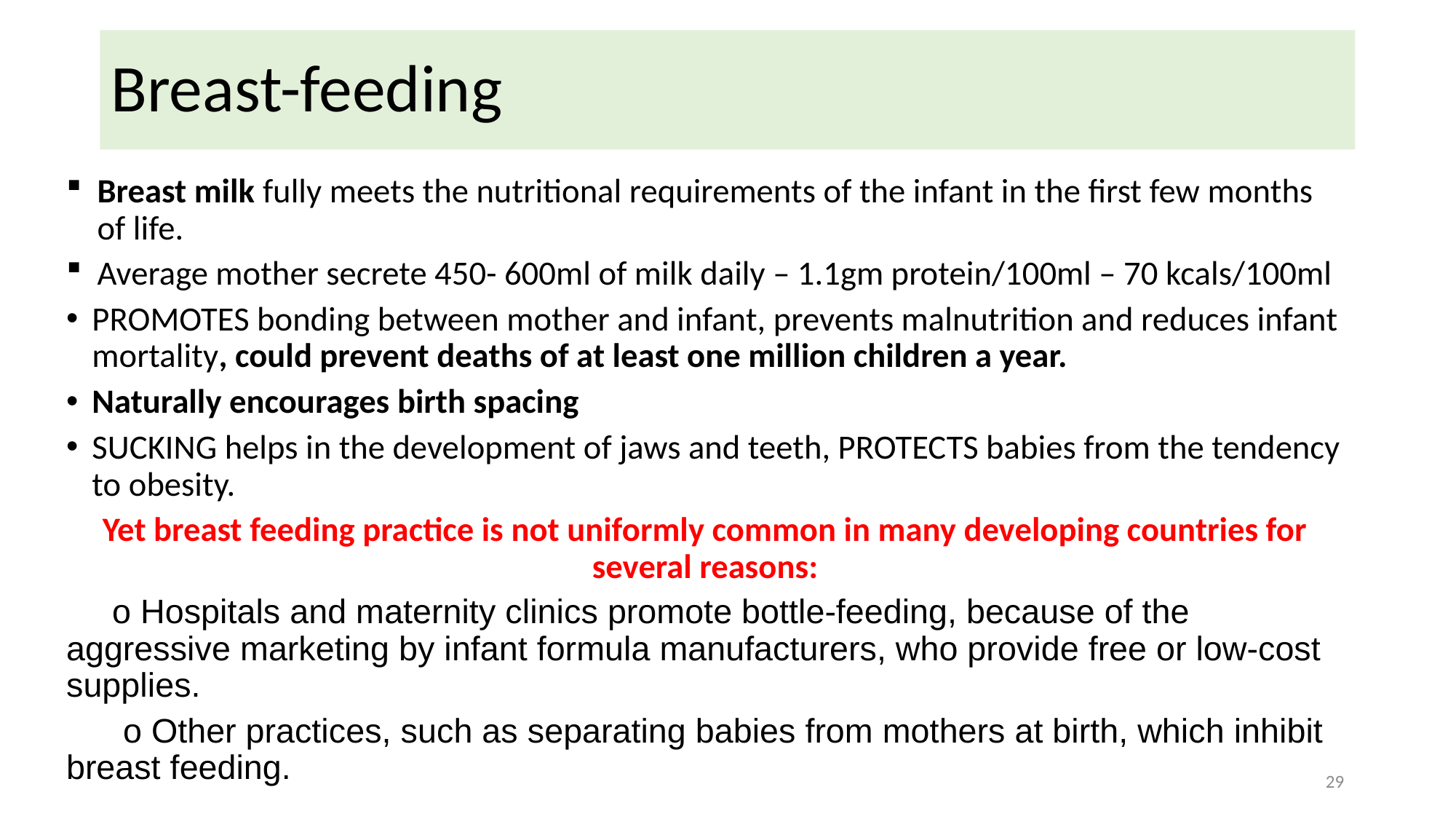

# Breast-feeding
Breast milk fully meets the nutritional requirements of the infant in the first few months of life.
Average mother secrete 450- 600ml of milk daily – 1.1gm protein/100ml – 70 kcals/100ml
PROMOTES bonding between mother and infant, prevents malnutrition and reduces infant mortality, could prevent deaths of at least one million children a year.
Naturally encourages birth spacing
SUCKING helps in the development of jaws and teeth, PROTECTS babies from the tendency to obesity.
Yet breast feeding practice is not uniformly common in many developing countries for several reasons:
      o Hospitals and maternity clinics promote bottle-feeding, because of the aggressive marketing by infant formula manufacturers, who provide free or low-cost supplies.
      o Other practices, such as separating babies from mothers at birth, which inhibit breast feeding.

29